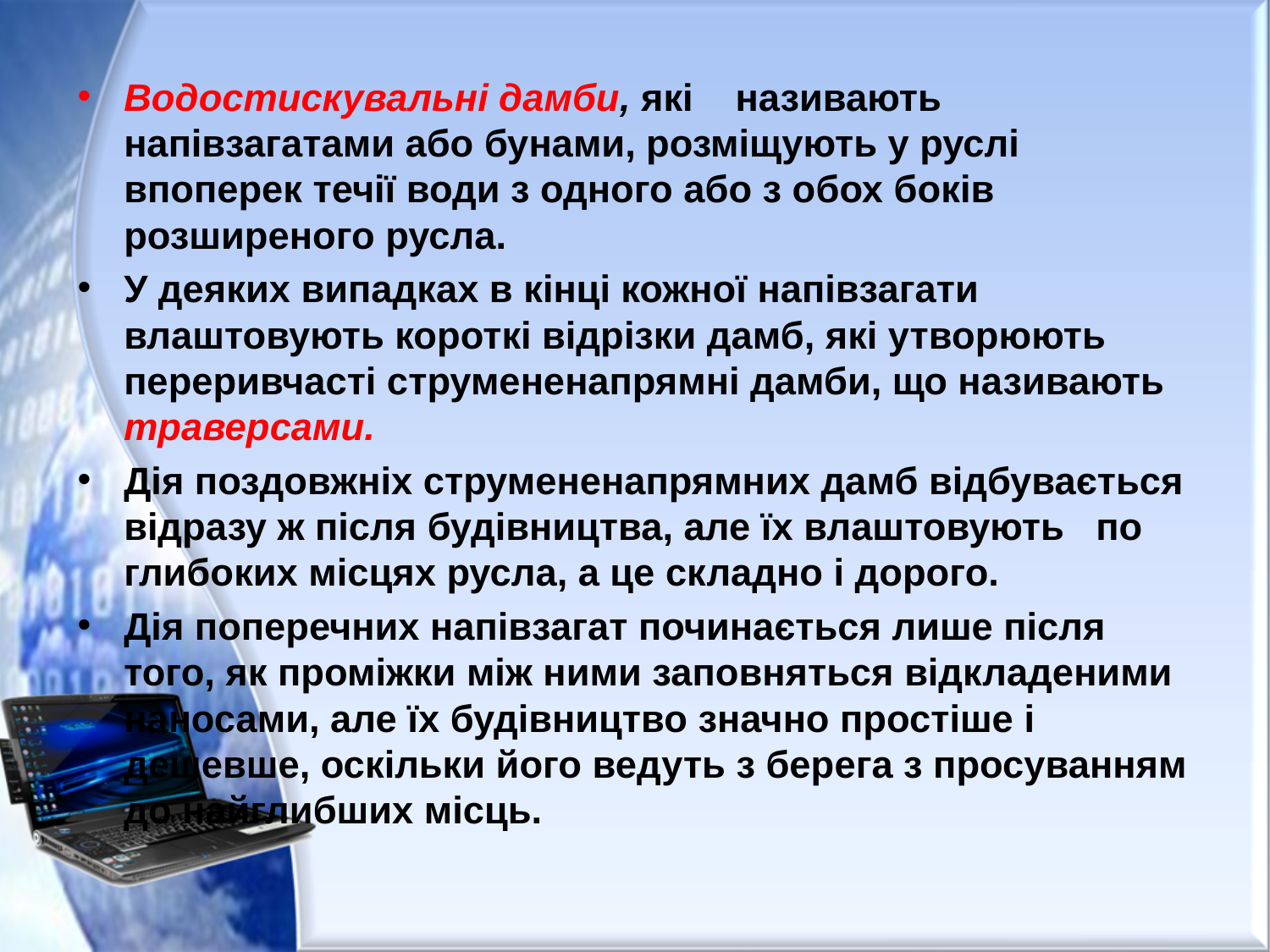

Водостискувальні дамби, які    називають напівзагатами або бунами, розміщують у руслі впоперек течії води з одного або з обох боків розширеного русла.
У деяких випадках в кінці кожної напівзагати влаштовують короткі відрізки дамб, які утворюють переривчасті струмененапрямні дамби, що називають траверсами.
Дія поздовжніх струмененапрямних дамб відбувається відразу ж після будівництва, але їх влаштовують   по глибоких місцях русла, а це складно і дорого.
Дія поперечних напівзагат починається лише після того, як проміжки між ними заповняться відкладеними наносами, але їх будівництво значно простіше і дешевше, оскільки його ведуть з берега з просуванням до найглибших місць.